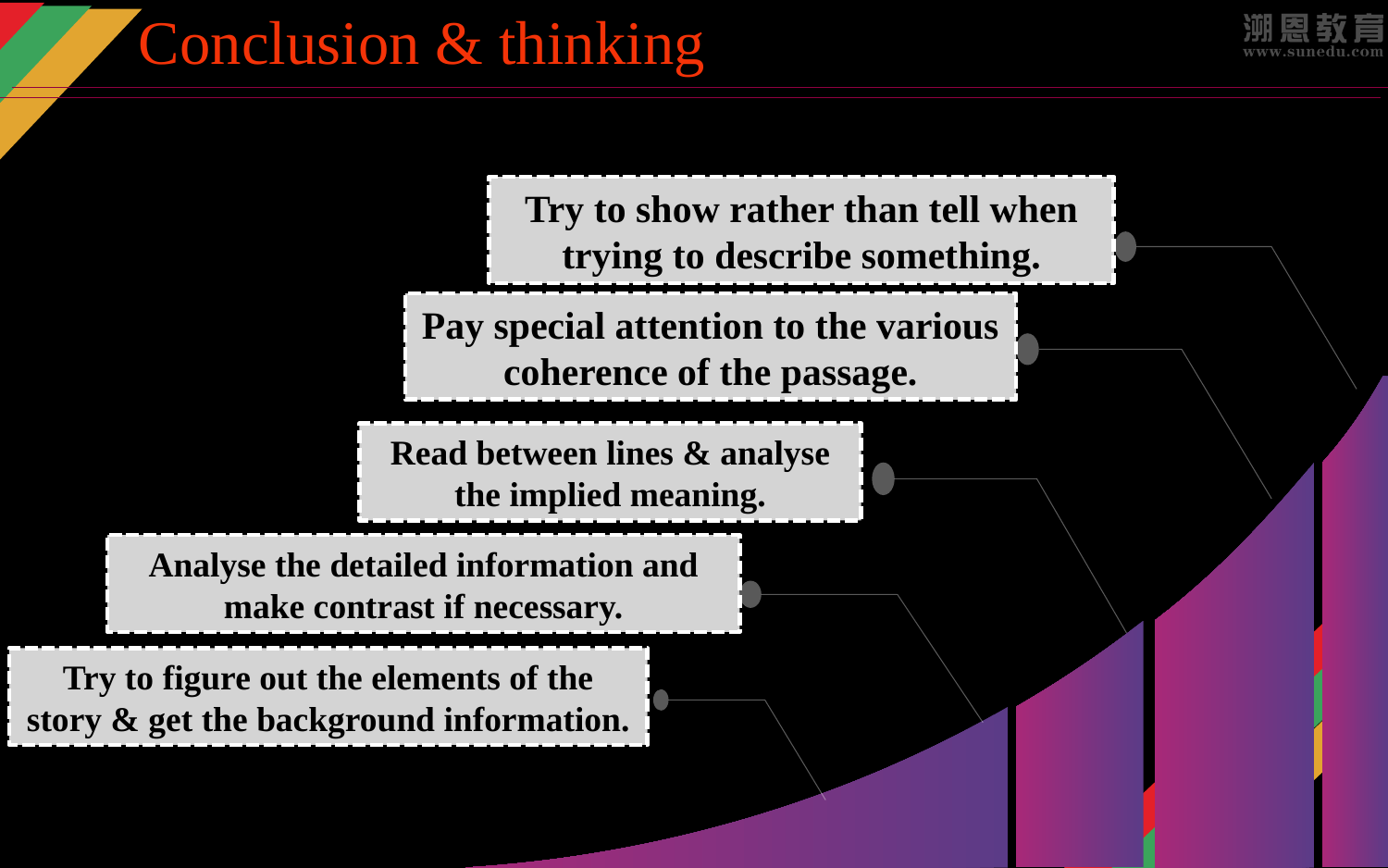

Conclusion & thinking
Try to show rather than tell when trying to describe something.

Pay special attention to the various coherence of the passage.

Read between lines & analyse the implied meaning.

Analyse the detailed information and make contrast if necessary.

Try to figure out the elements of the story & get the background information.